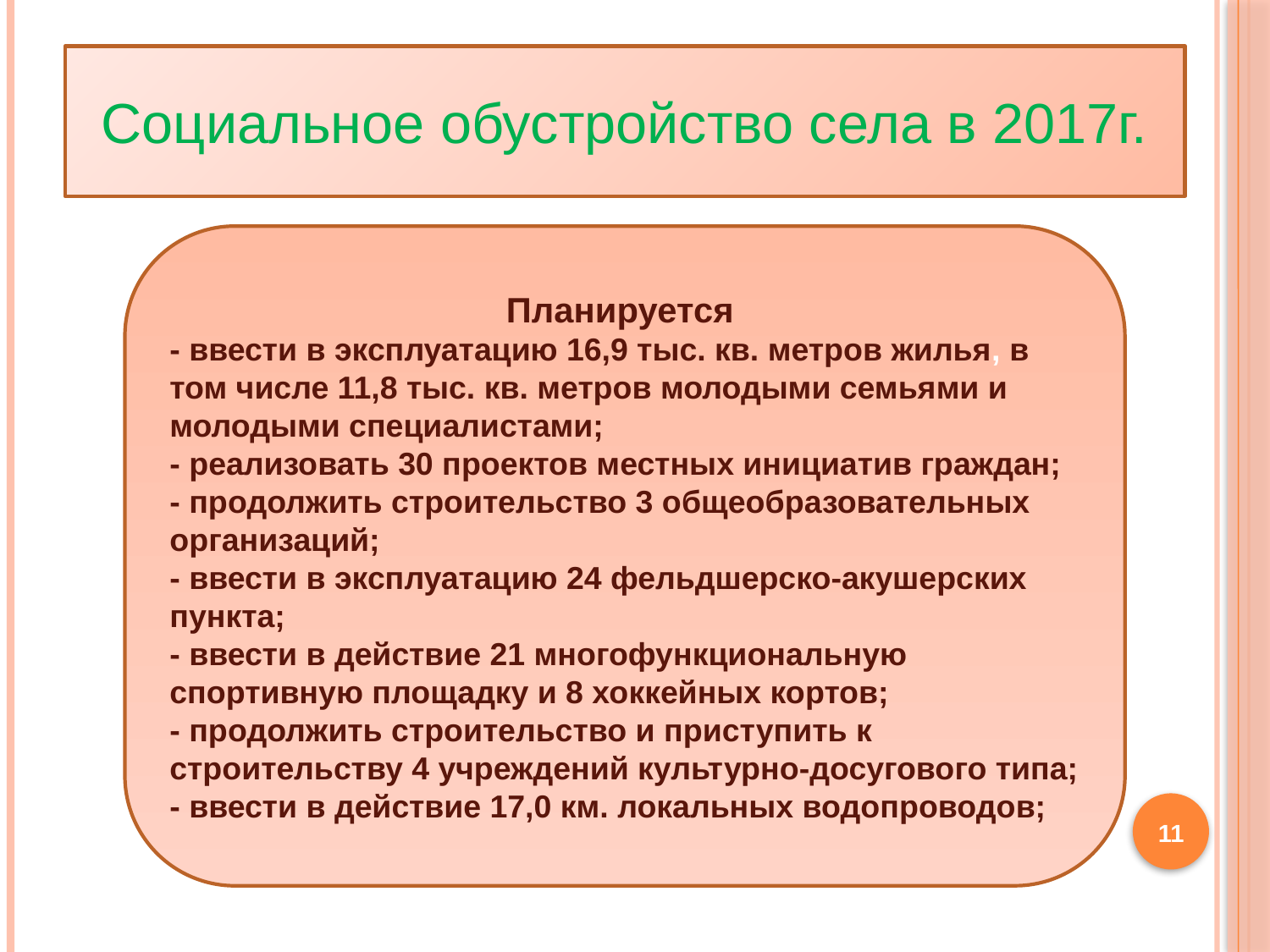

#
Социальное обустройство села в 2017г.
Планируется
- ввести в эксплуатацию 16,9 тыс. кв. метров жилья, в том числе 11,8 тыс. кв. метров молодыми семьями и молодыми специалистами;
- реализовать 30 проектов местных инициатив граждан;
- продолжить строительство 3 общеобразовательных организаций;
- ввести в эксплуатацию 24 фельдшерско-акушерских пункта;
- ввести в действие 21 многофункциональную спортивную площадку и 8 хоккейных кортов;
- продолжить строительство и приступить к строительству 4 учреждений культурно-досугового типа;
- ввести в действие 17,0 км. локальных водопроводов;
11